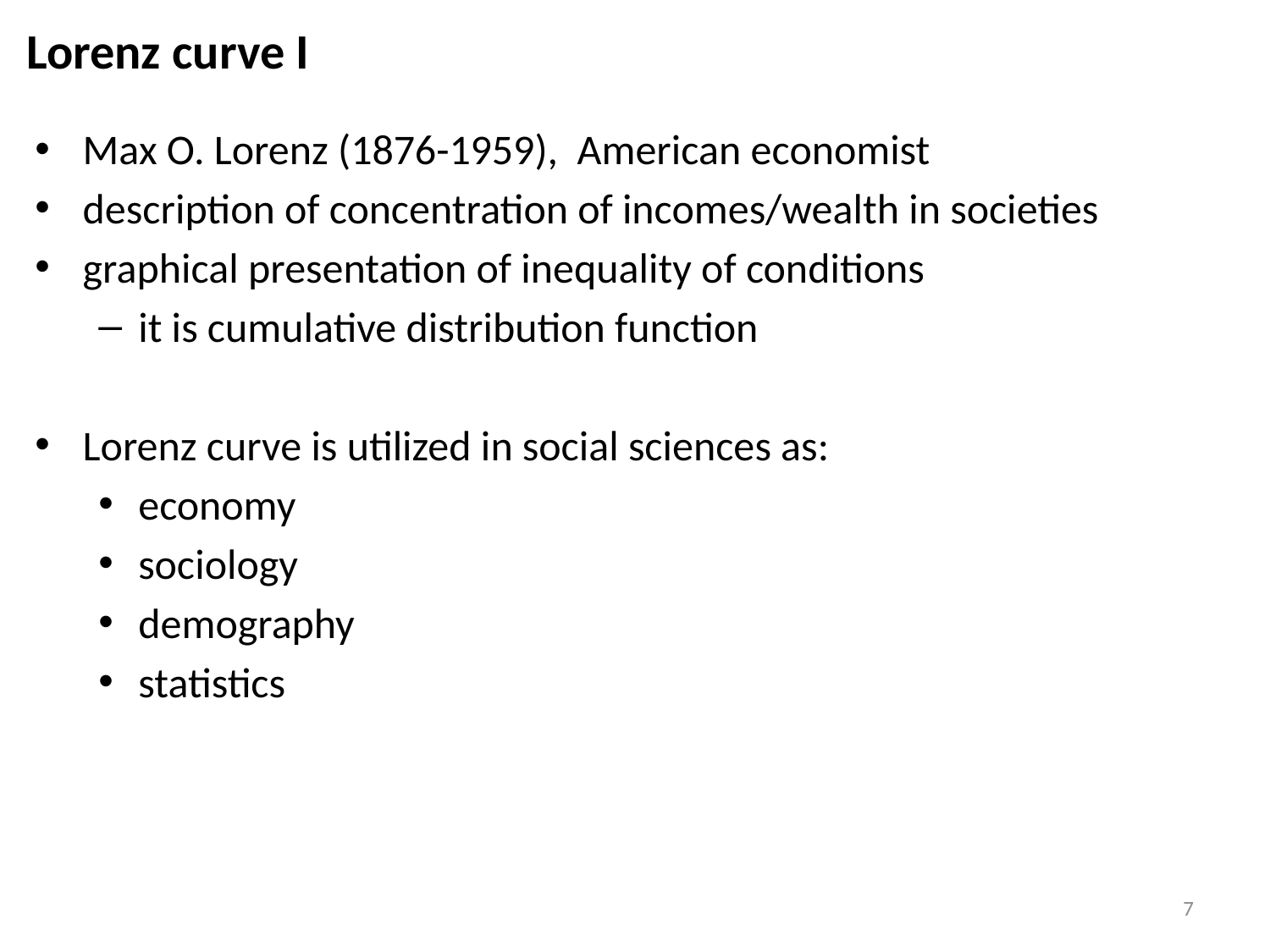

# Lorenz curve I
Max O. Lorenz (1876-1959),  American economist
description of concentration of incomes/wealth in societies
graphical presentation of inequality of conditions
it is cumulative distribution function

Lorenz curve is utilized in social sciences as:
economy
sociology
demography
statistics

7